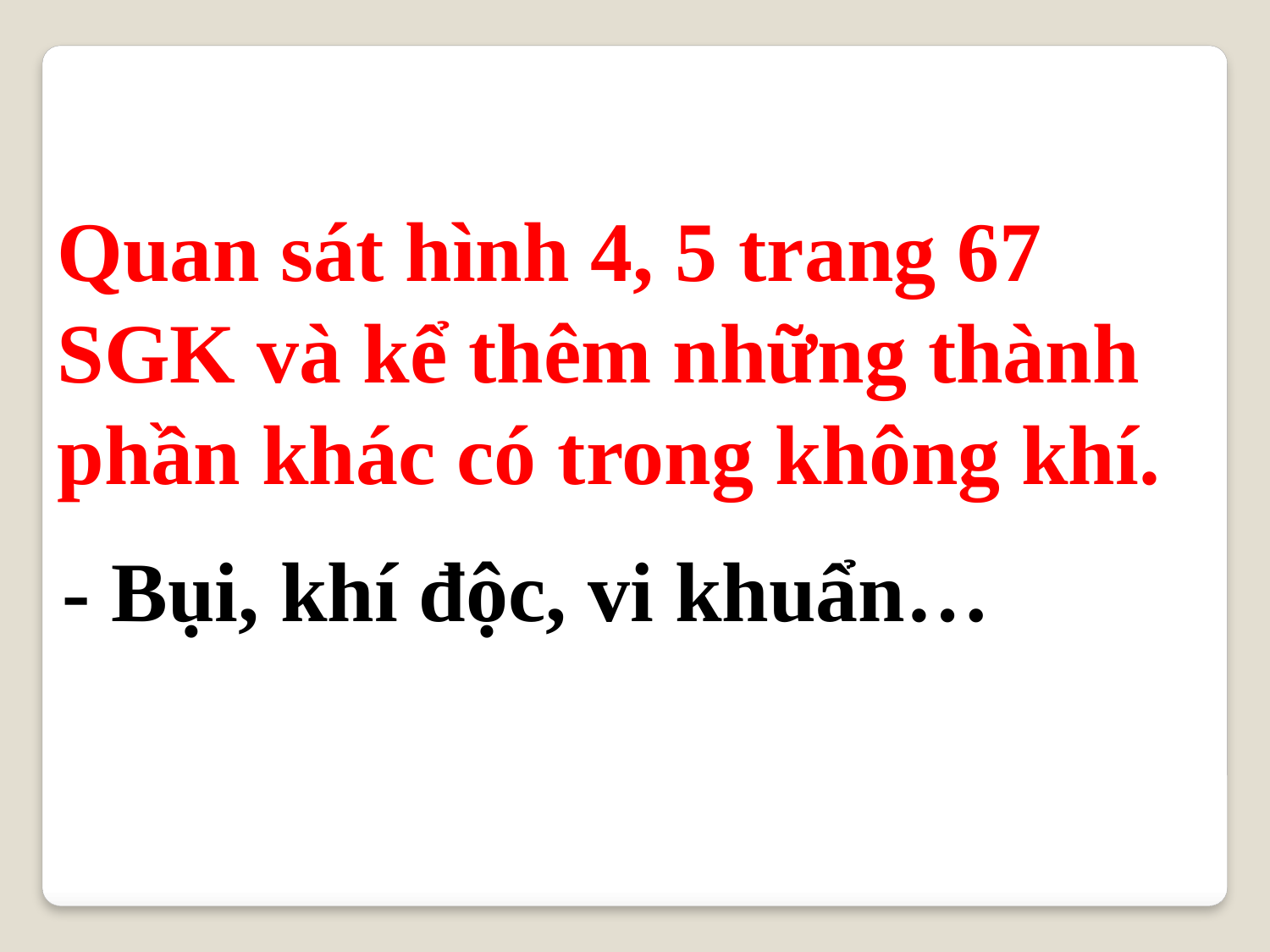

Quan sát hình 4, 5 trang 67 SGK và kể thêm những thành phần khác có trong không khí.
- Bụi, khí độc, vi khuẩn…